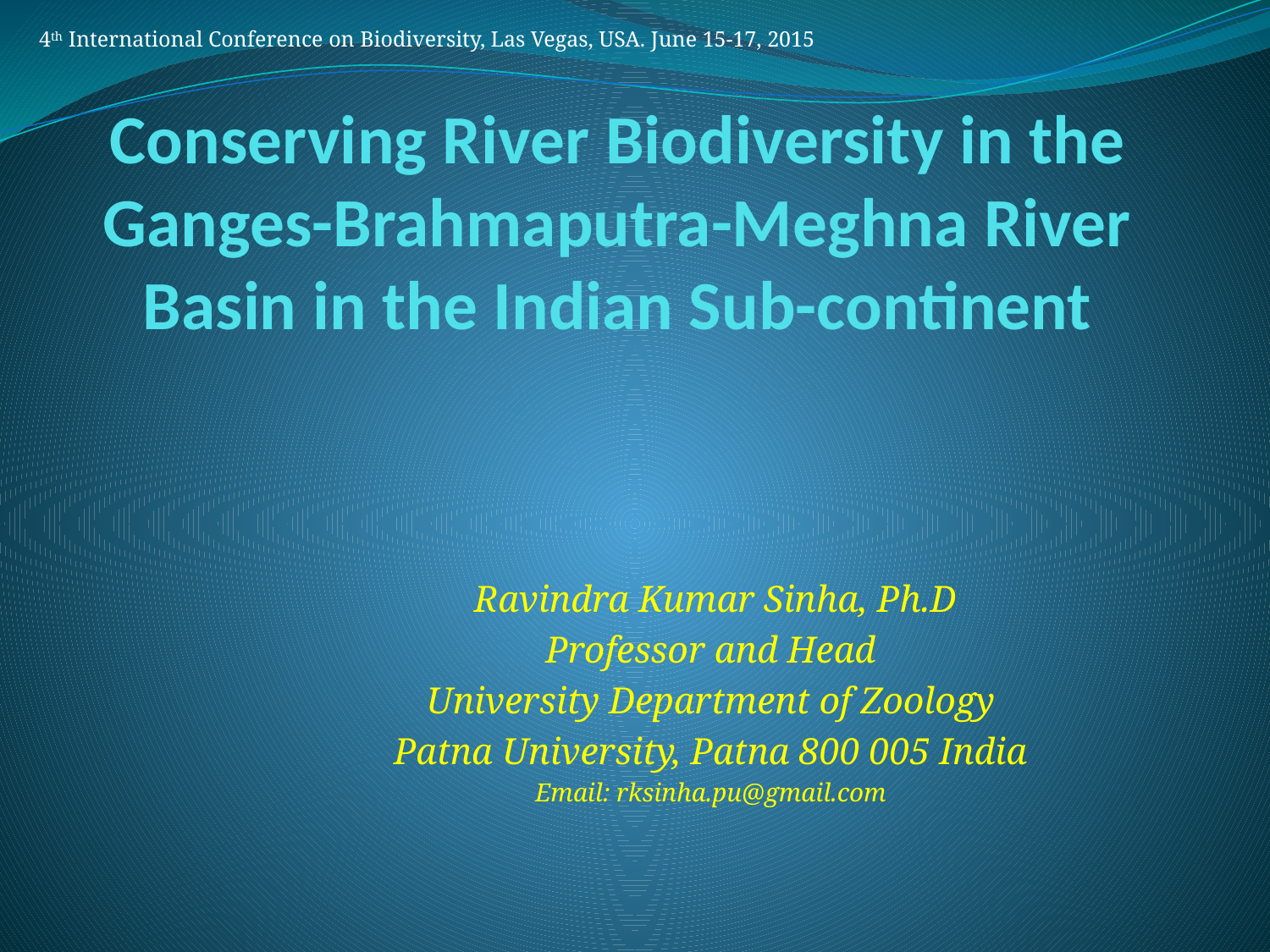

4th International Conference on Biodiversity, Las Vegas, USA. June 15-17, 2015
# Conserving River Biodiversity in the Ganges-Brahmaputra-Meghna River Basin in the Indian Sub-continent
 Ravindra Kumar Sinha, Ph.D
Professor and Head
University Department of Zoology
Patna University, Patna 800 005 India
Email: rksinha.pu@gmail.com